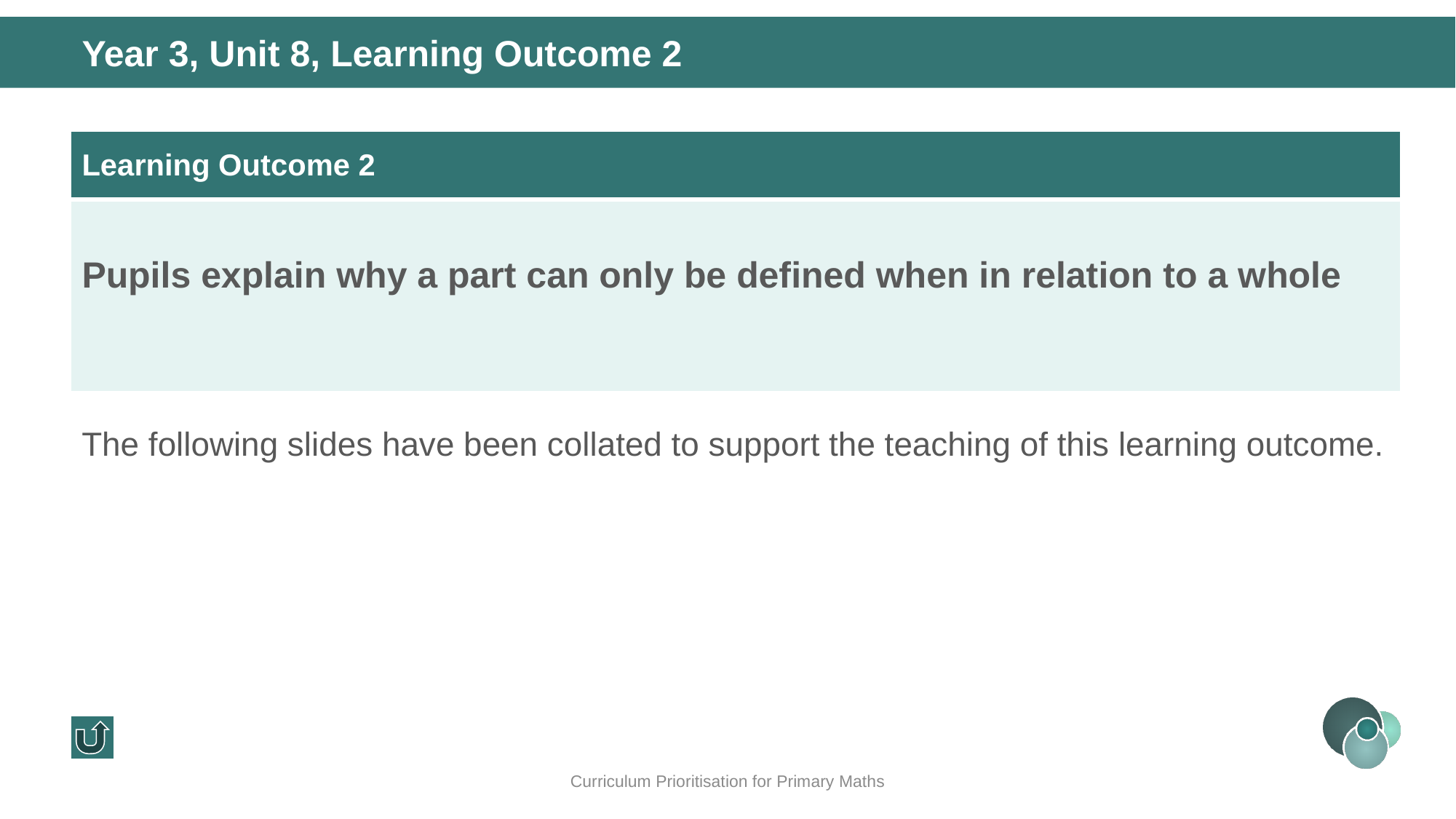

Year 3, Unit 8, Learning Outcome 2
| Learning Outcome 2 |
| --- |
| Pupils explain why a part can only be defined when in relation to a whole |
The following slides have been collated to support the teaching of this learning outcome.

Curriculum Prioritisation for Primary Maths